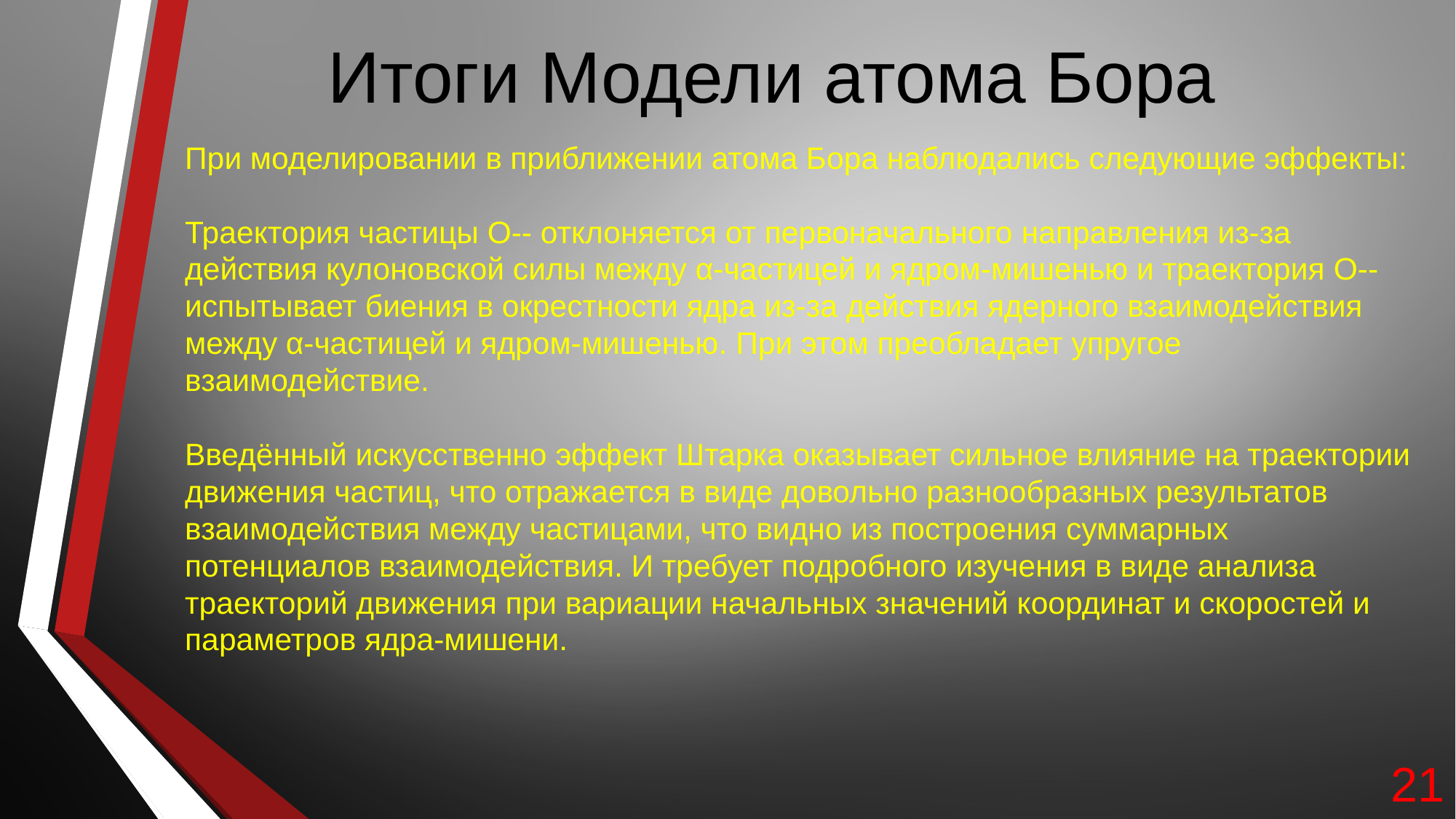

# Итоги Модели атома Бора
При моделировании в приближении атома Бора наблюдались следующие эффекты:
Траектория частицы О-- отклоняется от первоначального направления из-за действия кулоновской силы между α-частицей и ядром-мишенью и траектория О--  испытывает биения в окрестности ядра из-за действия ядерного взаимодействия между α-частицей и ядром-мишенью. При этом преобладает упругое взаимодействие.
Введённый искусственно эффект Штарка оказывает сильное влияние на траектории движения частиц, что отражается в виде довольно разнообразных результатов взаимодействия между частицами, что видно из построения суммарных потенциалов взаимодействия. И требует подробного изучения в виде анализа траекторий движения при вариации начальных значений координат и скоростей и параметров ядра-мишени.

21